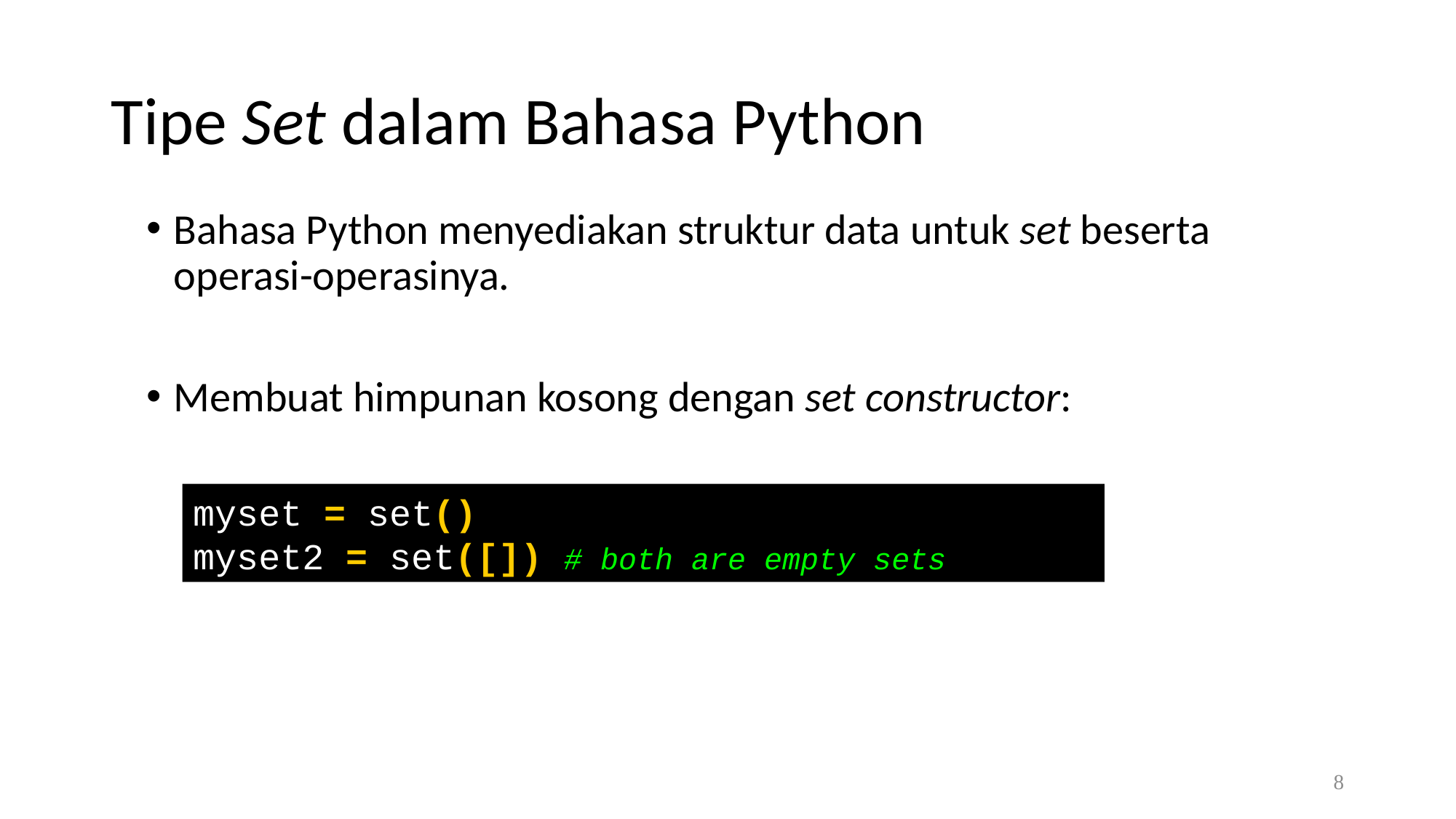

# Tipe Set dalam Bahasa Python
Bahasa Python menyediakan struktur data untuk set beserta operasi-operasinya.

Membuat himpunan kosong dengan set constructor:
myset = set()
myset2 = set([]) # both are empty sets
8